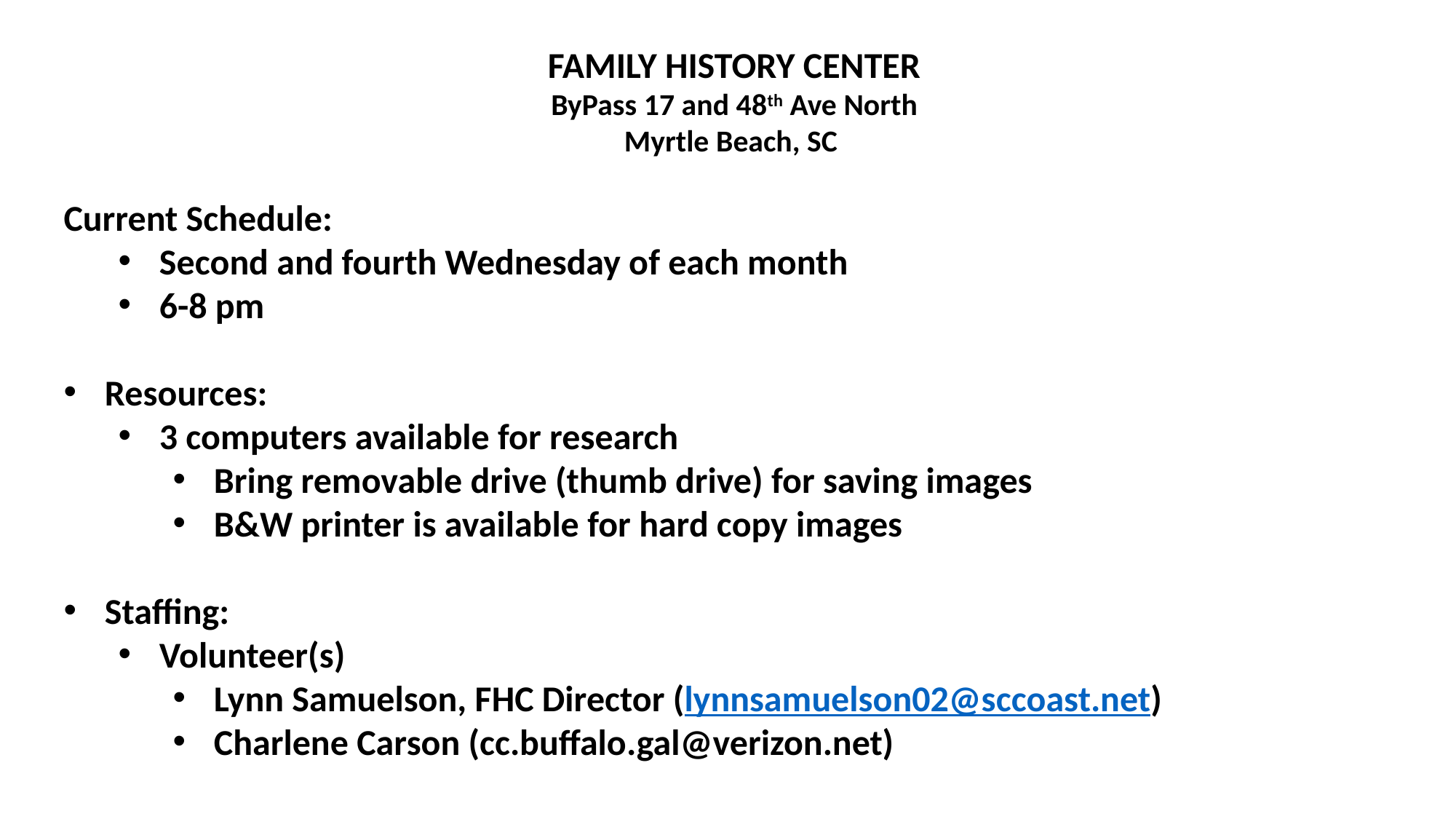

FAMILY HISTORY CENTER
ByPass 17 and 48th Ave North
Myrtle Beach, SC

Current Schedule:
Second and fourth Wednesday of each month
6-8 pm

Resources:
3 computers available for research
Bring removable drive (thumb drive) for saving images
B&W printer is available for hard copy images

Staffing:
Volunteer(s)
Lynn Samuelson, FHC Director (lynnsamuelson02@sccoast.net)
Charlene Carson (cc.buffalo.gal@verizon.net)